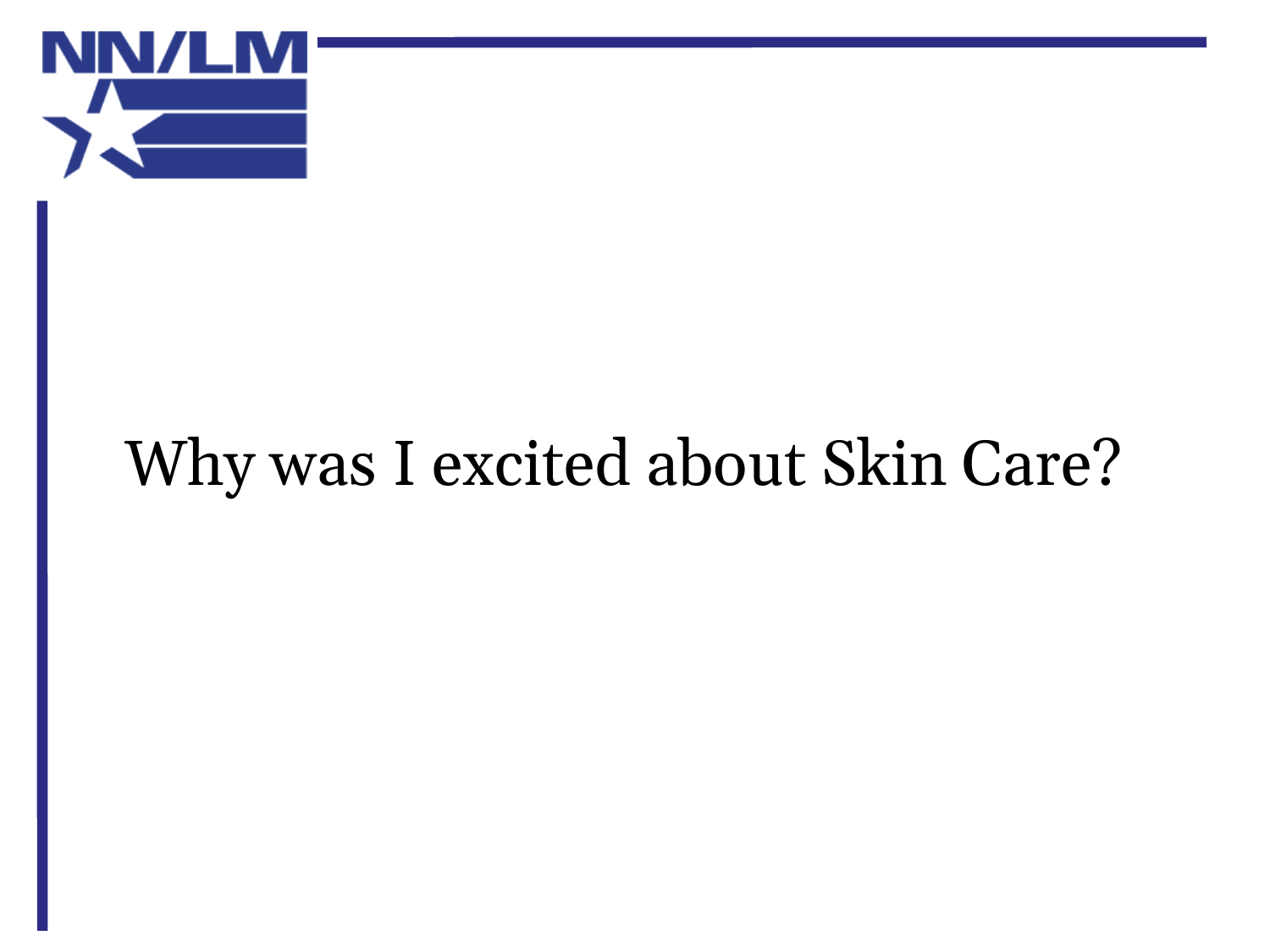

Why was I excited about Skin Care?